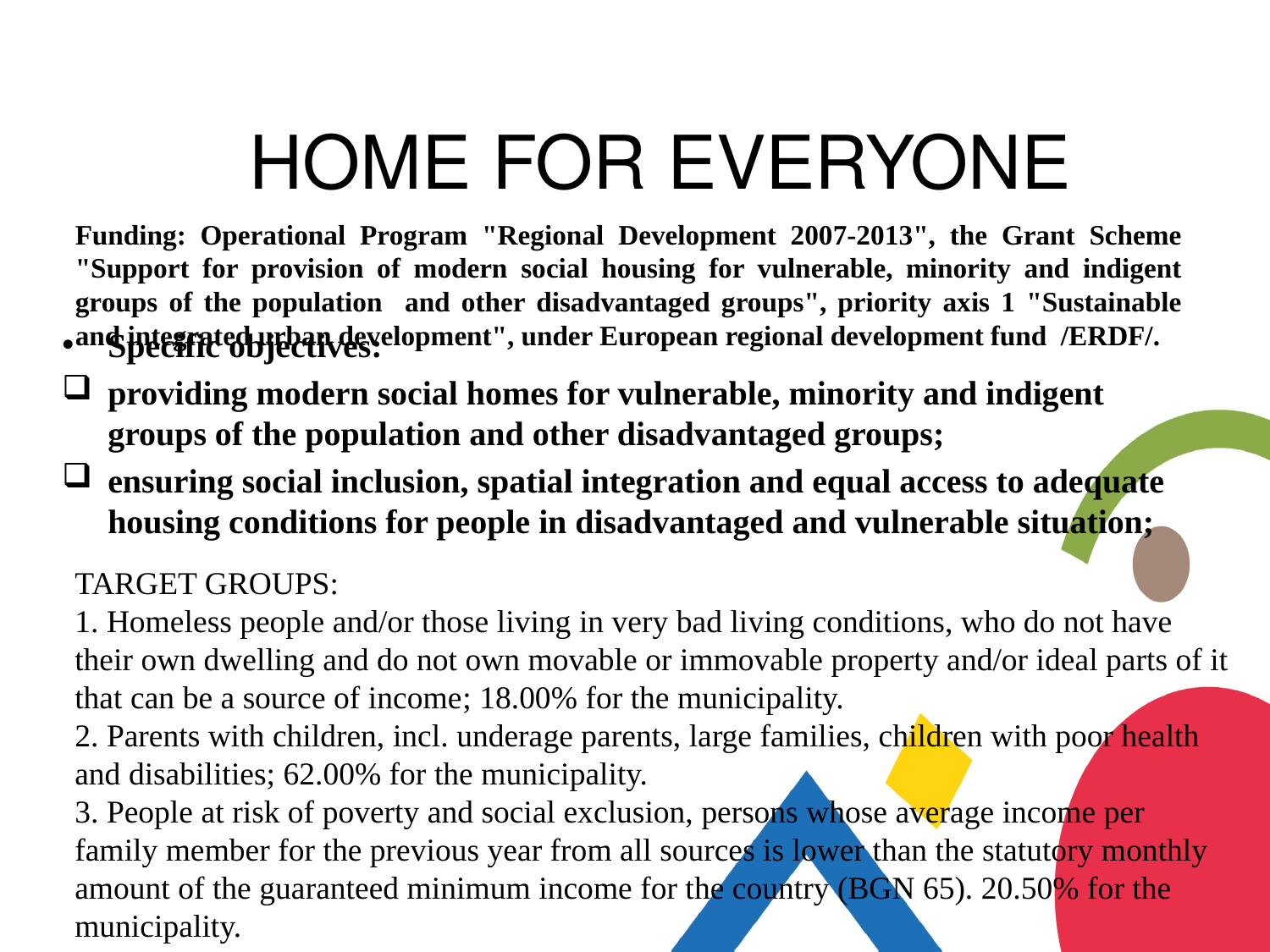

# HOME FOR EVERYONE
Funding: Operational Program "Regional Development 2007-2013", the Grant Scheme "Support for provision of modern social housing for vulnerable, minority and indigent groups of the population  and other disadvantaged groups", priority axis 1 "Sustainable and integrated urban development", under European regional development fund  /ERDF/.

Specific objectives:
providing modern social homes for vulnerable, minority and indigent groups of the population and other disadvantaged groups;
ensuring social inclusion, spatial integration and equal access to adequate housing conditions for people in disadvantaged and vulnerable situation;

TARGET GROUPS:
1. Homeless people and/or those living in very bad living conditions, who do not have their own dwelling and do not own movable or immovable property and/or ideal parts of it that can be a source of income; 18.00% for the municipality.
2. Parents with children, incl. underage parents, large families, children with poor health and disabilities; 62.00% for the municipality.
3. People at risk of poverty and social exclusion, persons whose average income per family member for the previous year from all sources is lower than the statutory monthly amount of the guaranteed minimum income for the country (BGN 65). 20.50% for the municipality.